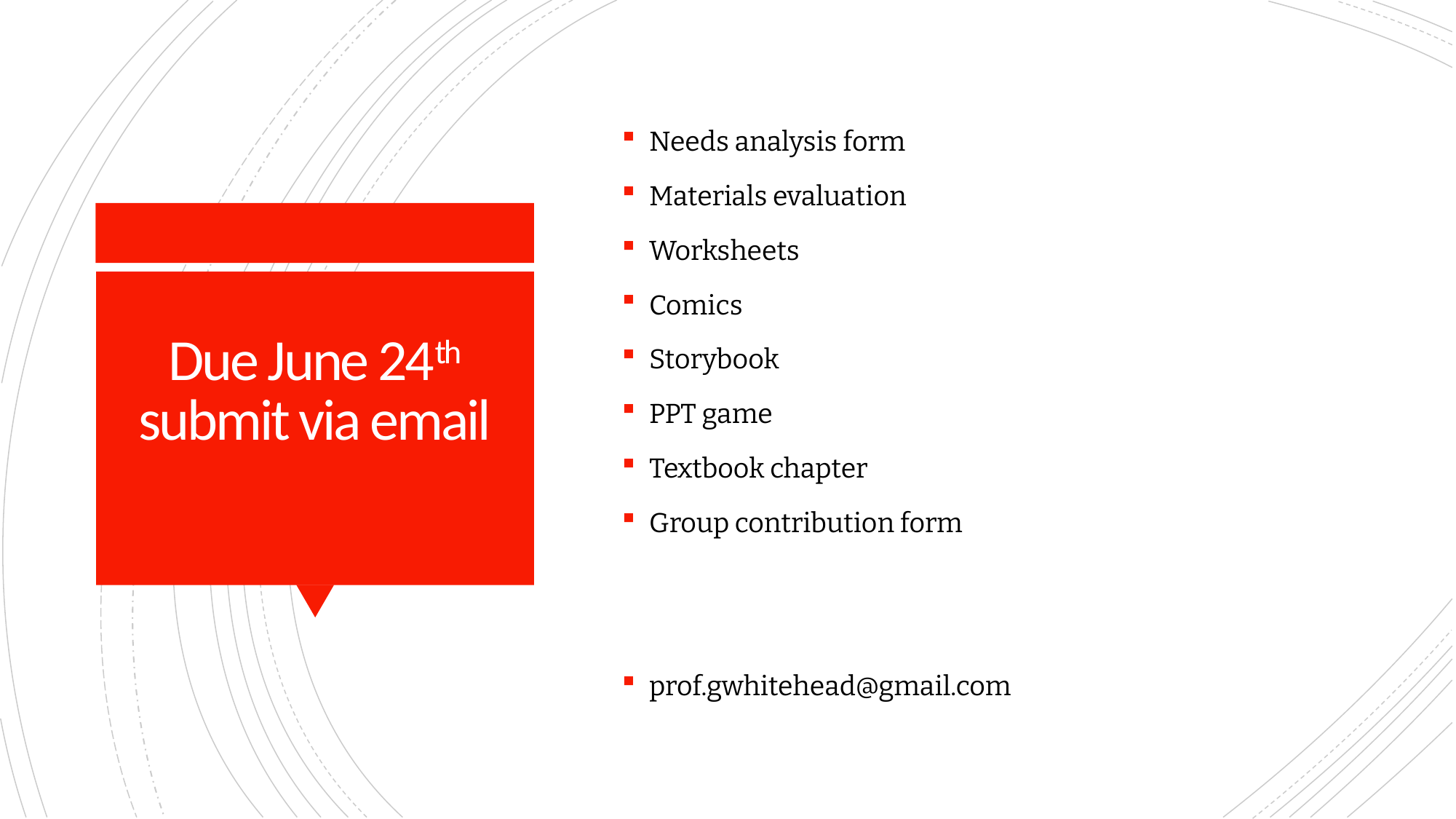

Needs analysis form
Materials evaluation
Worksheets
Comics
Storybook
PPT game
Textbook chapter
Group contribution form

prof.gwhitehead@gmail.com
# Due June 24th submit via email